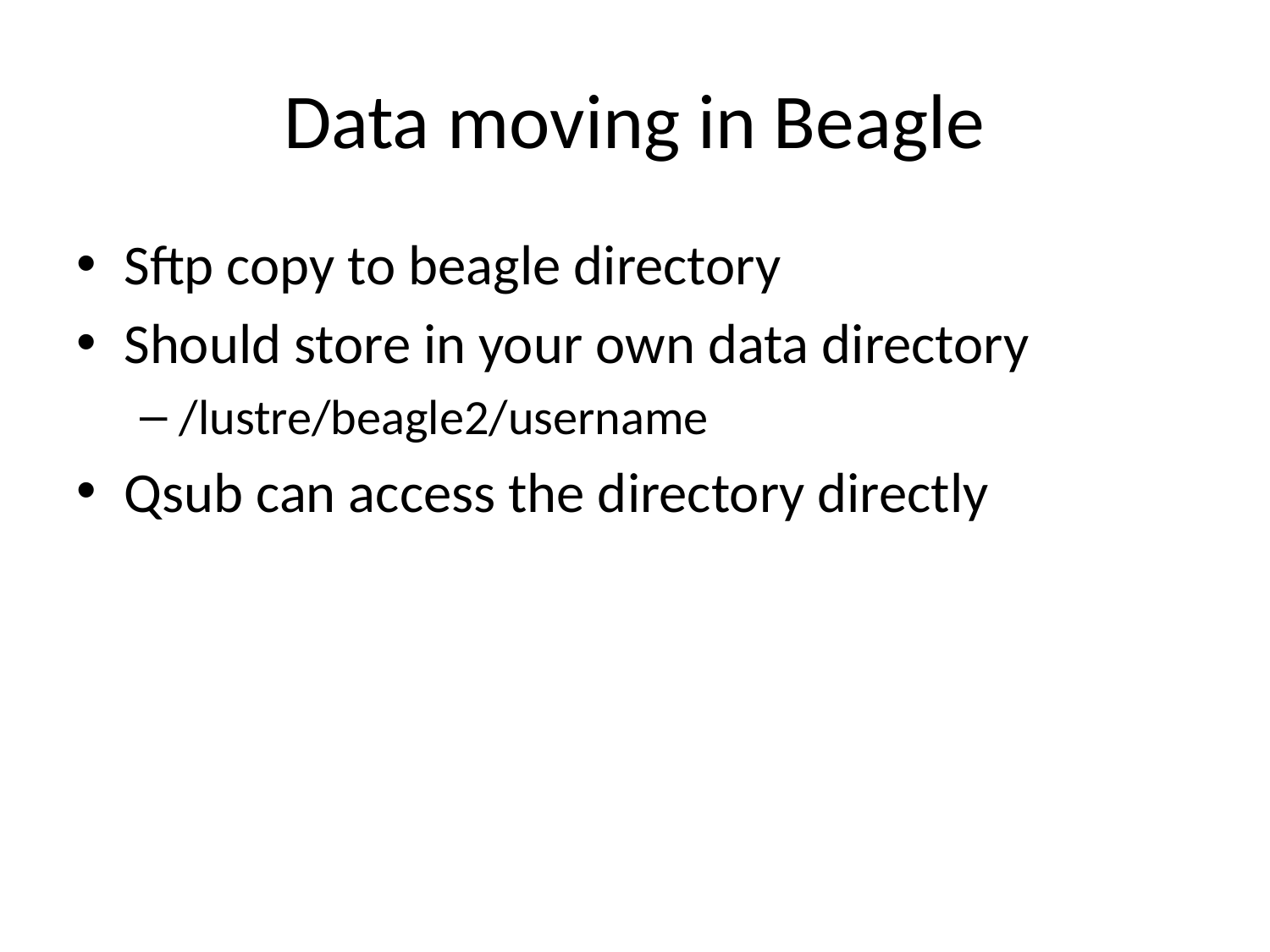

# Data moving in Beagle
Sftp copy to beagle directory
Should store in your own data directory
/lustre/beagle2/username
Qsub can access the directory directly